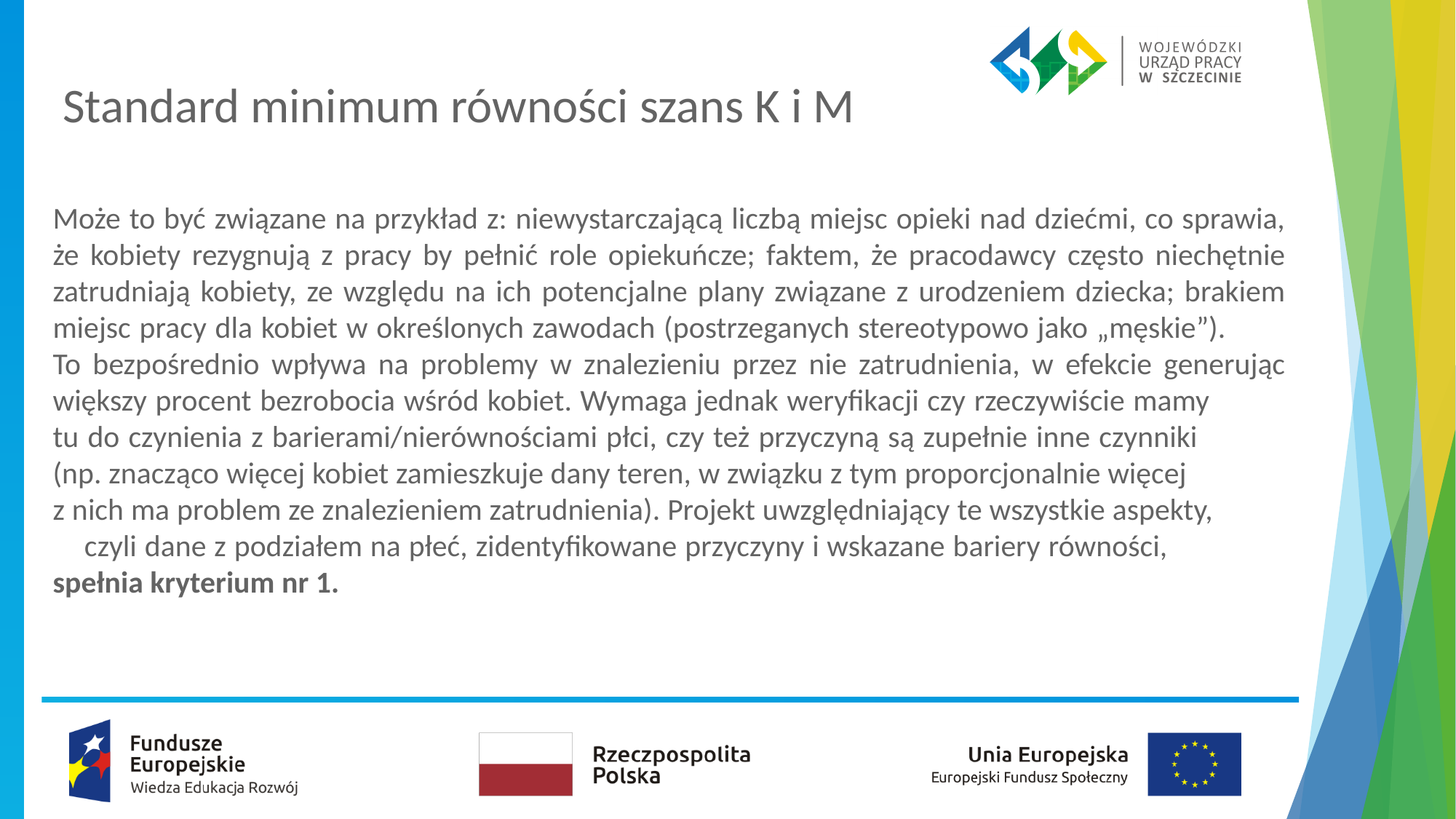

# Standard minimum równości szans K i M
Może to być związane na przykład z: niewystarczającą liczbą miejsc opieki nad dziećmi, co sprawia, że kobiety rezygnują z pracy by pełnić role opiekuńcze; faktem, że pracodawcy często niechętnie zatrudniają kobiety, ze względu na ich potencjalne plany związane z urodzeniem dziecka; brakiem miejsc pracy dla kobiet w określonych zawodach (postrzeganych stereotypowo jako „męskie”).        To bezpośrednio wpływa na problemy w znalezieniu przez nie zatrudnienia, w efekcie generując większy procent bezrobocia wśród kobiet. Wymaga jednak weryfikacji czy rzeczywiście mamy          tu do czynienia z barierami/nierównościami płci, czy też przyczyną są zupełnie inne czynniki           (np. znacząco więcej kobiet zamieszkuje dany teren, w związku z tym proporcjonalnie więcej               z nich ma problem ze znalezieniem zatrudnienia). Projekt uwzględniający te wszystkie aspekty,               czyli dane z podziałem na płeć, zidentyfikowane przyczyny i wskazane bariery równości,                spełnia kryterium nr 1.